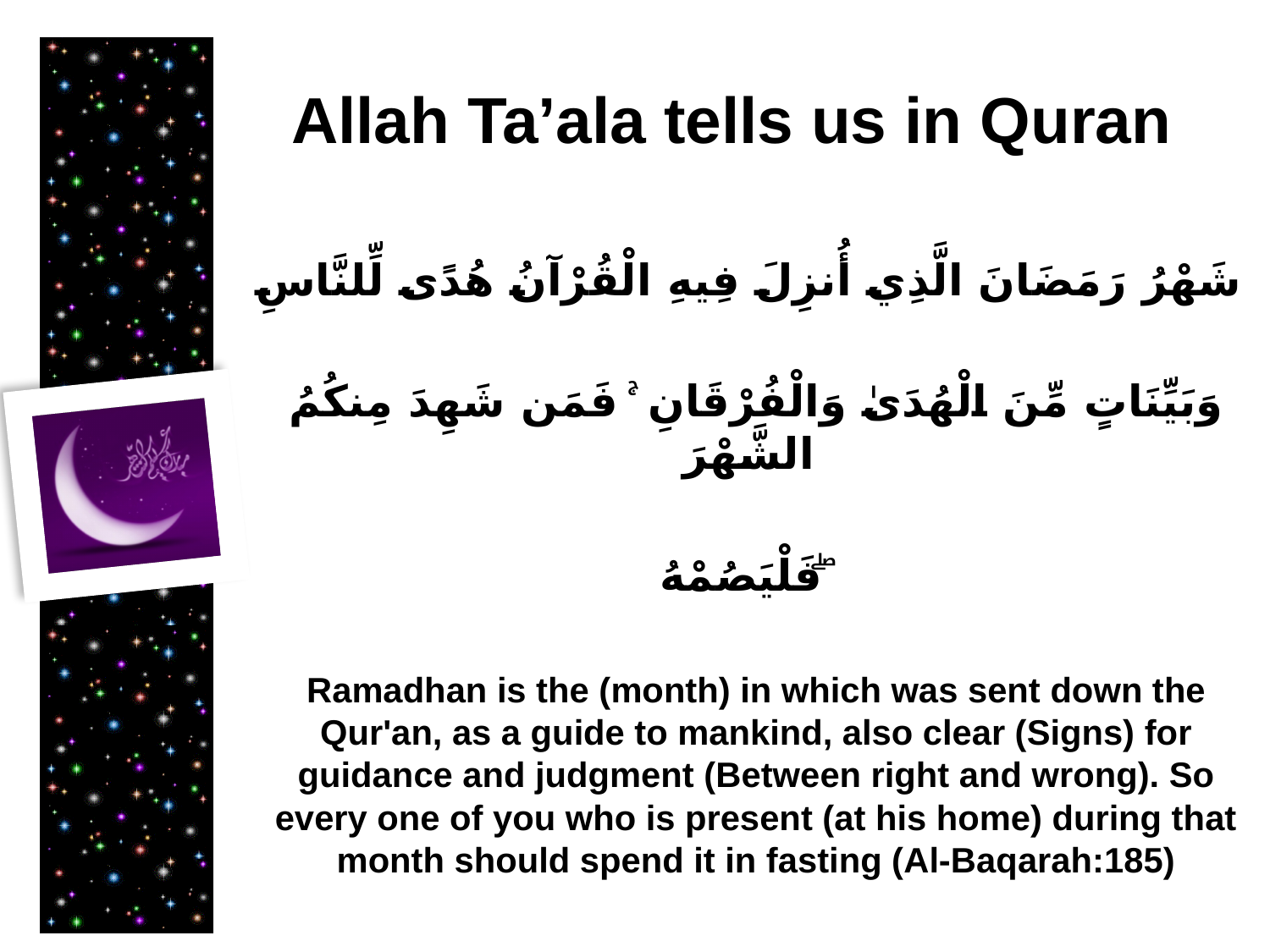

# Allah Ta’ala tells us in Quran
شَهْرُ رَمَضَانَ الَّذِي أُنزِلَ فِيهِ الْقُرْآنُ هُدًى لِّلنَّاسِ

وَبَيِّنَاتٍ مِّنَ الْهُدَىٰ وَالْفُرْقَانِ ۚ فَمَن شَهِدَ مِنكُمُ الشَّهْرَ

فَلْيَصُمْهُ ۖ

Ramadhan is the (month) in which was sent down the Qur'an, as a guide to mankind, also clear (Signs) for guidance and judgment (Between right and wrong). So every one of you who is present (at his home) during that month should spend it in fasting (Al-Baqarah:185)